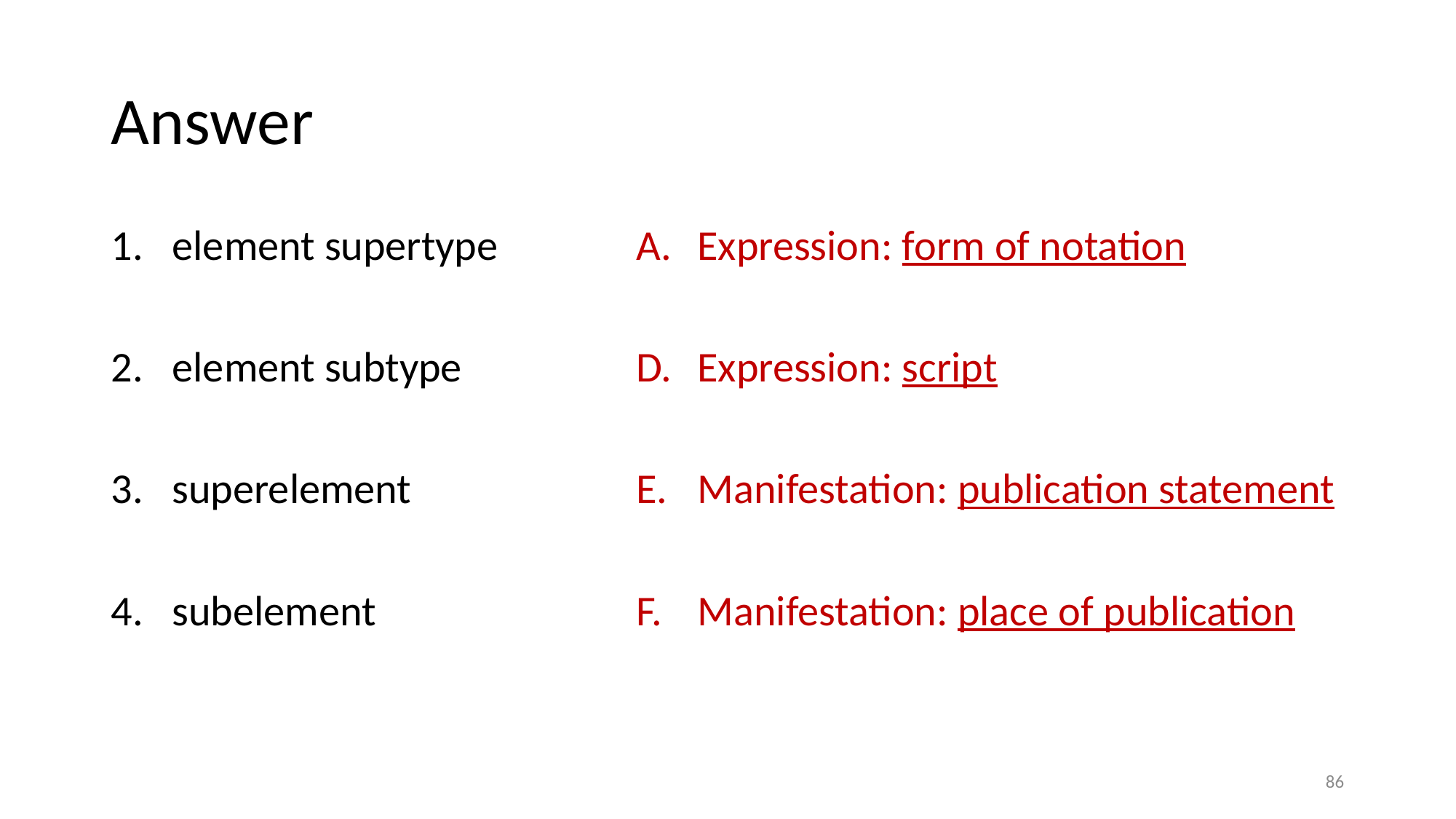

# Answer
element supertype

element subtype

superelement

subelement
Expression: form of notation

Expression: script

Manifestation: publication statement

Manifestation: place of publication
86